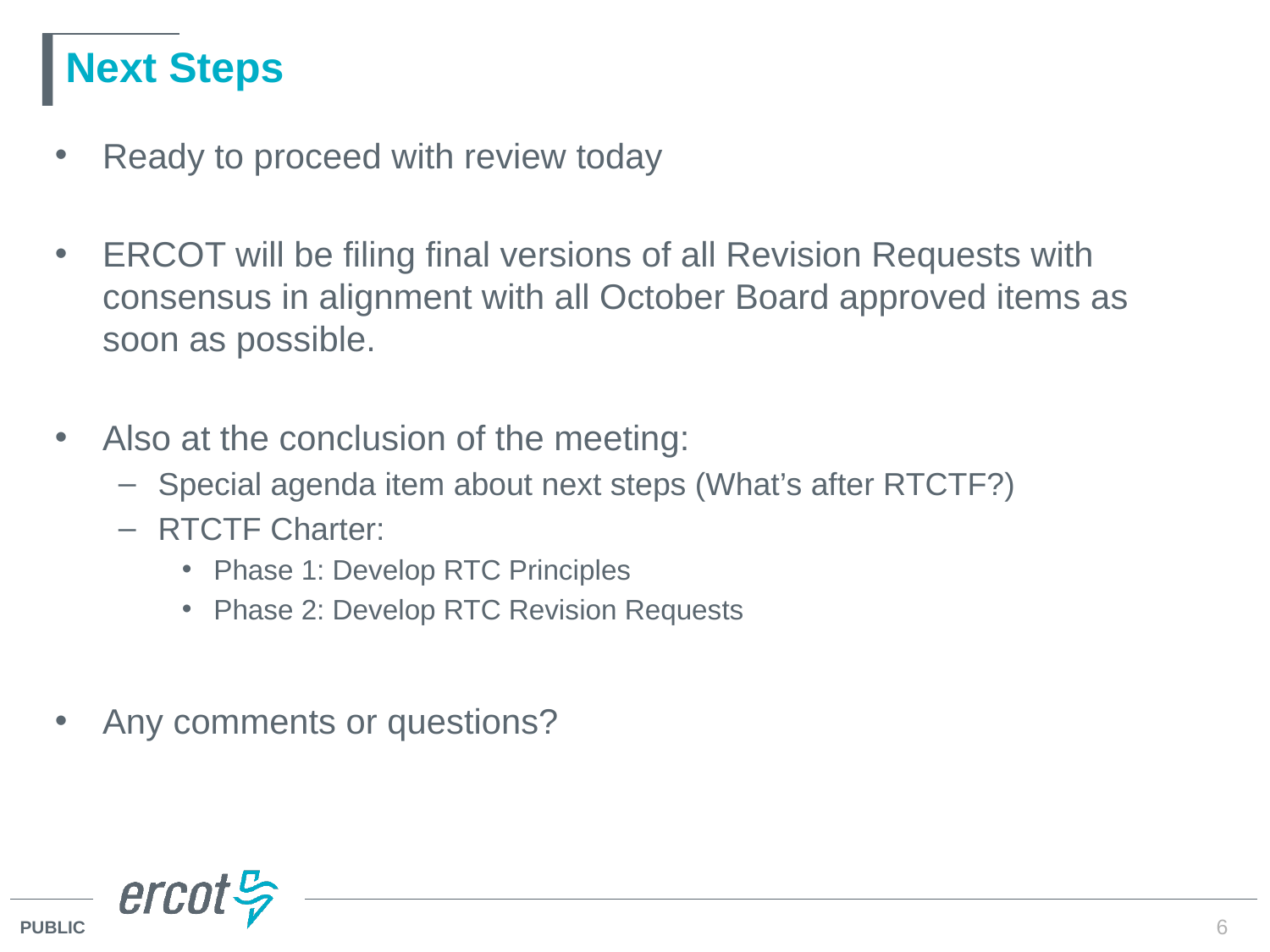

# Next Steps
Ready to proceed with review today

ERCOT will be filing final versions of all Revision Requests with consensus in alignment with all October Board approved items as soon as possible.

Also at the conclusion of the meeting:
Special agenda item about next steps (What’s after RTCTF?)
RTCTF Charter:
Phase 1: Develop RTC Principles
Phase 2: Develop RTC Revision Requests

Any comments or questions?

6